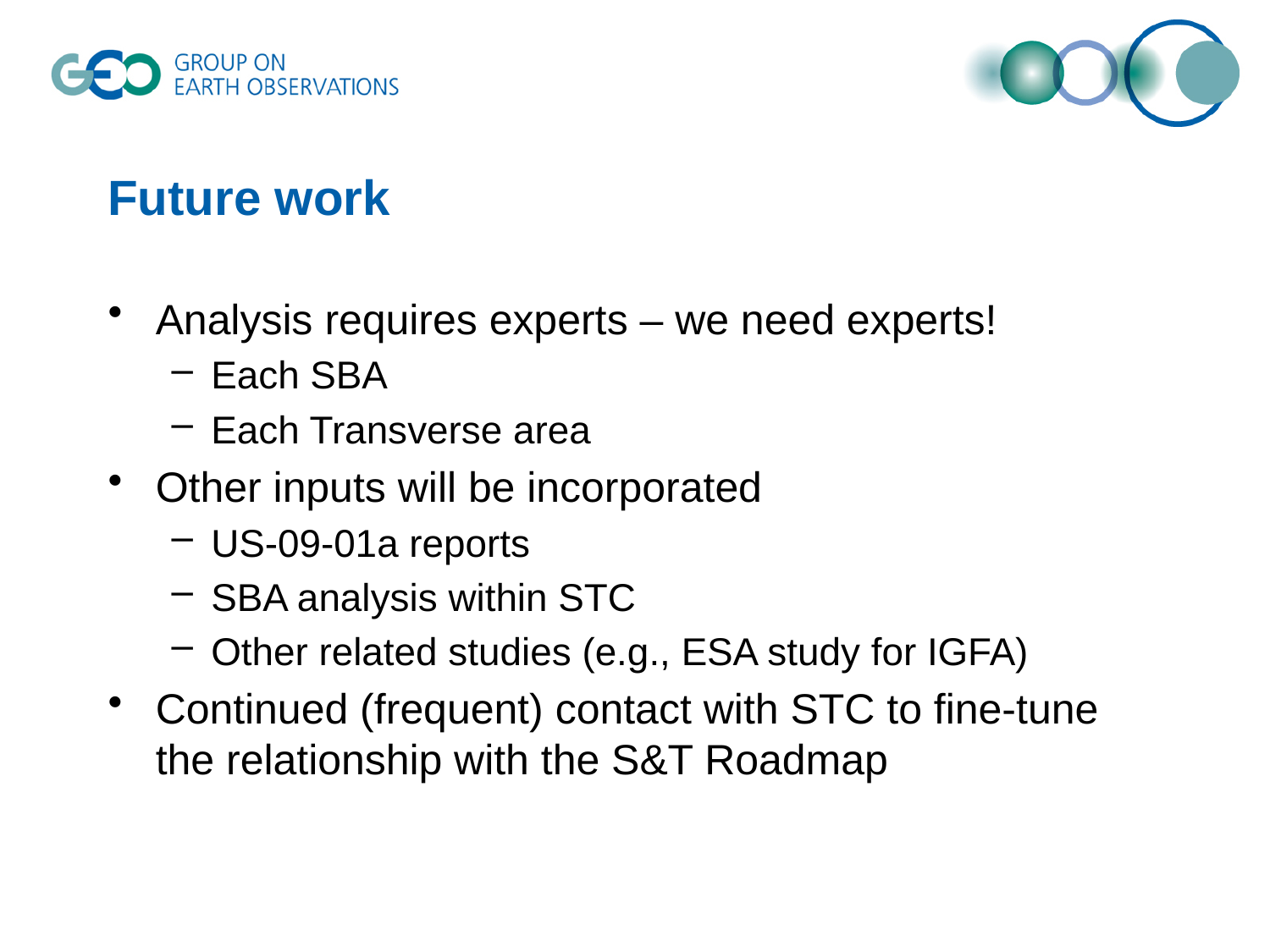

# Future work
Analysis requires experts – we need experts!
Each SBA
Each Transverse area
Other inputs will be incorporated
US-09-01a reports
SBA analysis within STC
Other related studies (e.g., ESA study for IGFA)
Continued (frequent) contact with STC to fine-tune the relationship with the S&T Roadmap